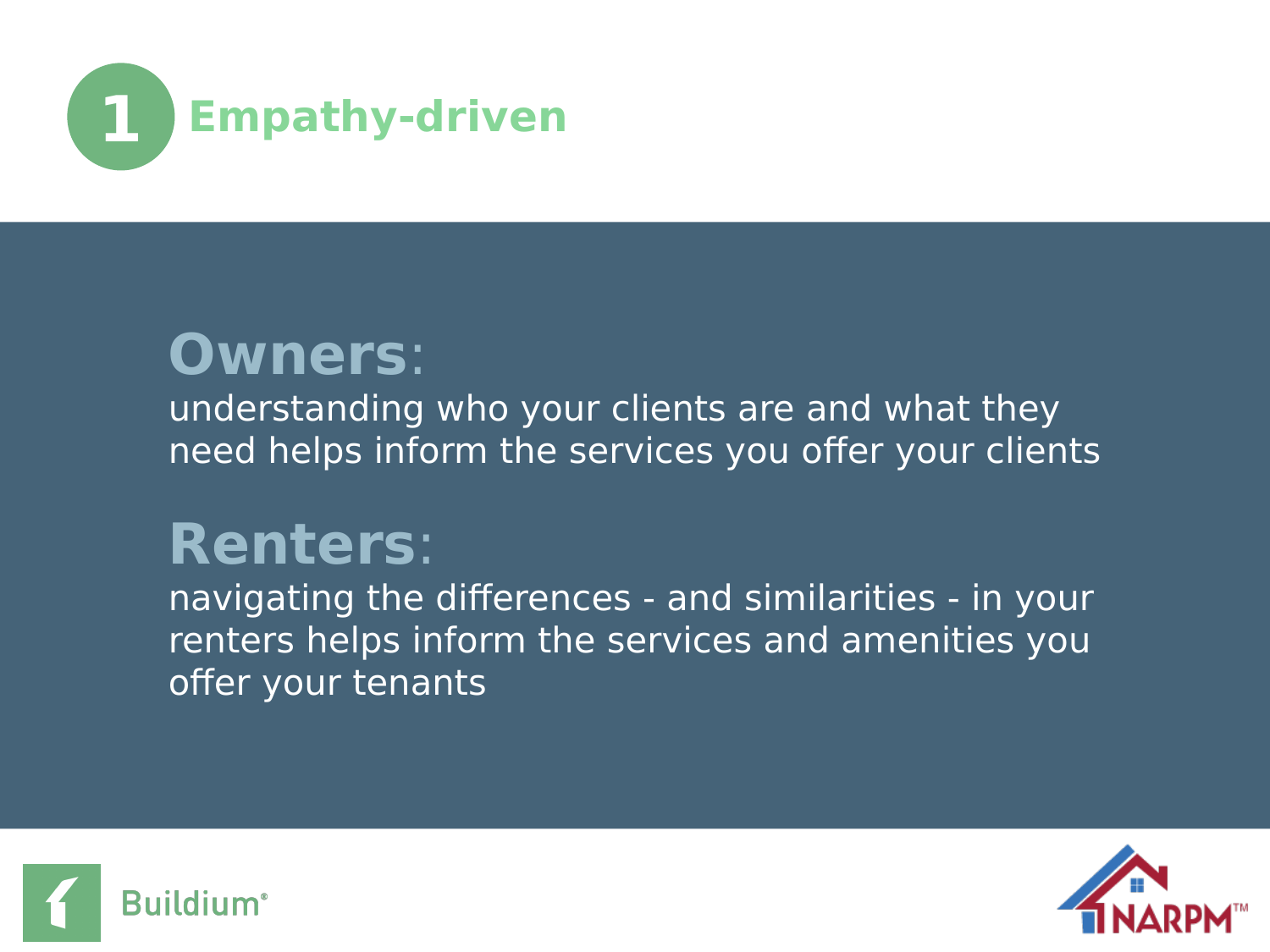

1
Empathy-driven

Owners:
understanding who your clients are and what they need helps inform the services you offer your clients

Renters:
navigating the differences - and similarities - in your renters helps inform the services and amenities you offer your tenants